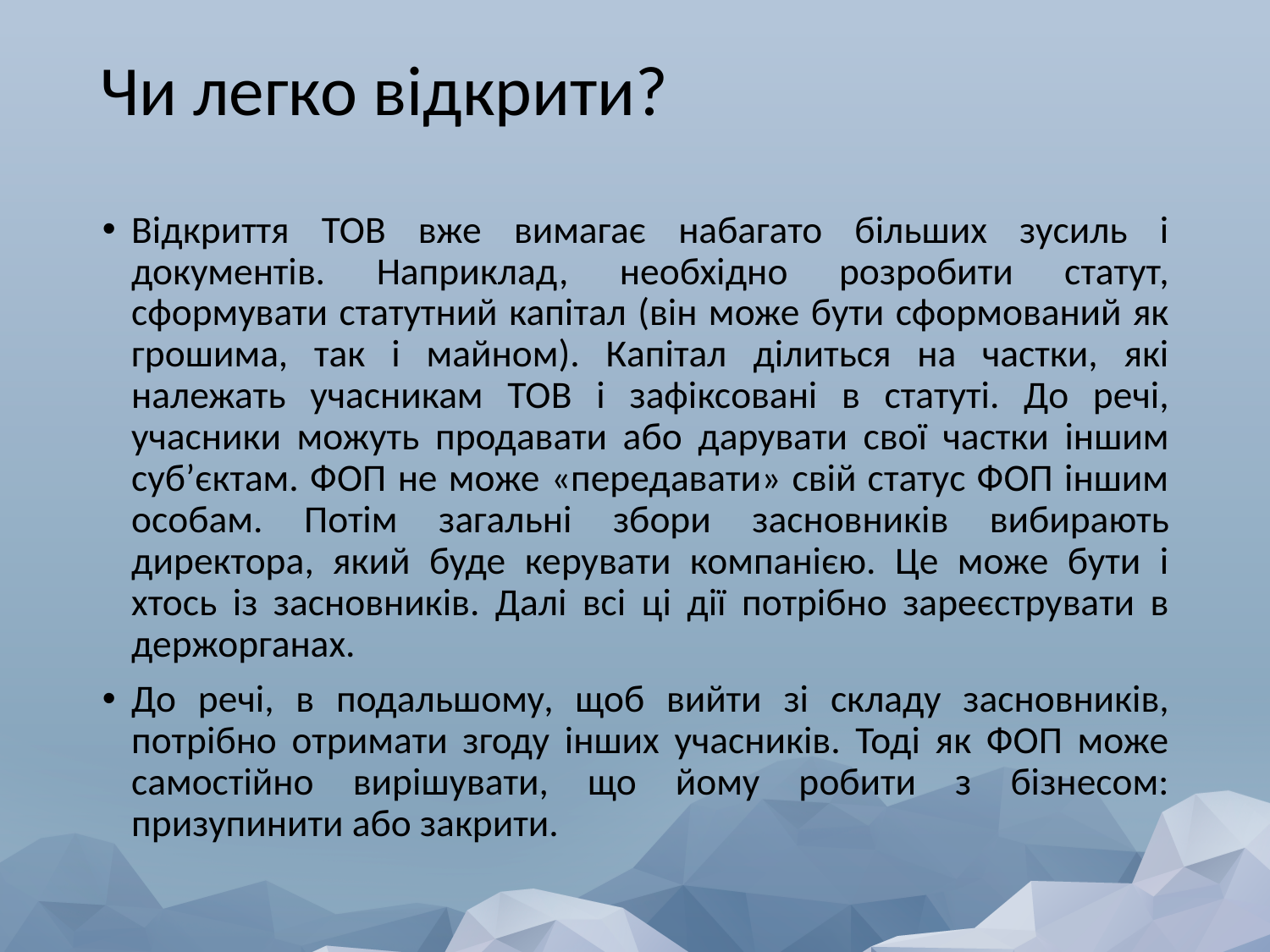

# Чи легко відкрити?
Відкриття ТОВ вже вимагає набагато більших зусиль і документів. Наприклад, необхідно розробити статут, сформувати статутний капітал (він може бути сформований як грошима, так і майном). Капітал ділиться на частки, які належать учасникам ТОВ і зафіксовані в статуті. До речі, учасники можуть продавати або дарувати свої частки іншим суб’єктам. ФОП не може «передавати» свій статус ФОП іншим особам. Потім загальні збори засновників вибирають директора, який буде керувати компанією. Це може бути і хтось із засновників. Далі всі ці дії потрібно зареєструвати в держорганах.
До речі, в подальшому, щоб вийти зі складу засновників, потрібно отримати згоду інших учасників. Тоді як ФОП може самостійно вирішувати, що йому робити з бізнесом: призупинити або закрити.